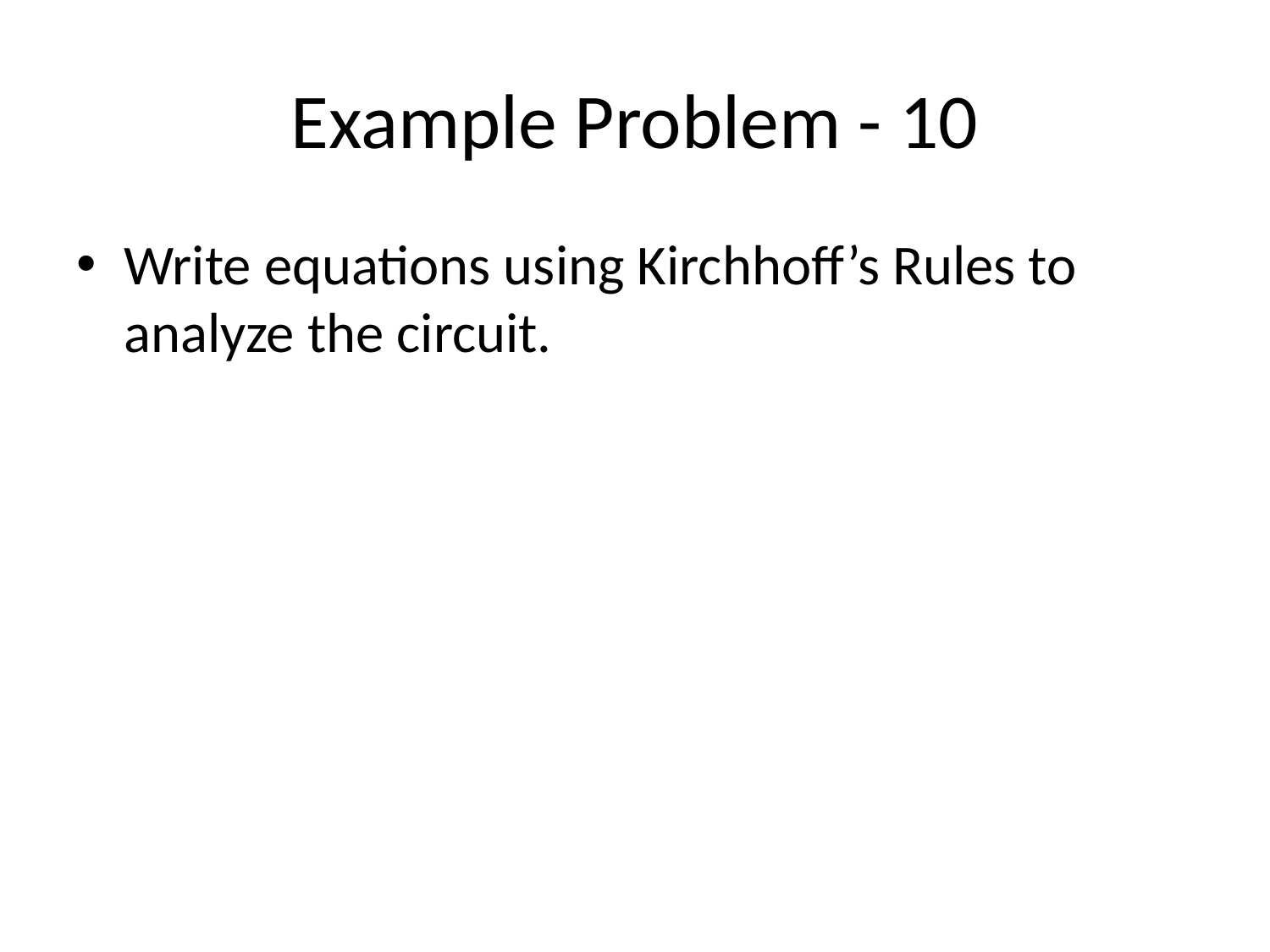

# Example Problem - 10
Write equations using Kirchhoff’s Rules to analyze the circuit.